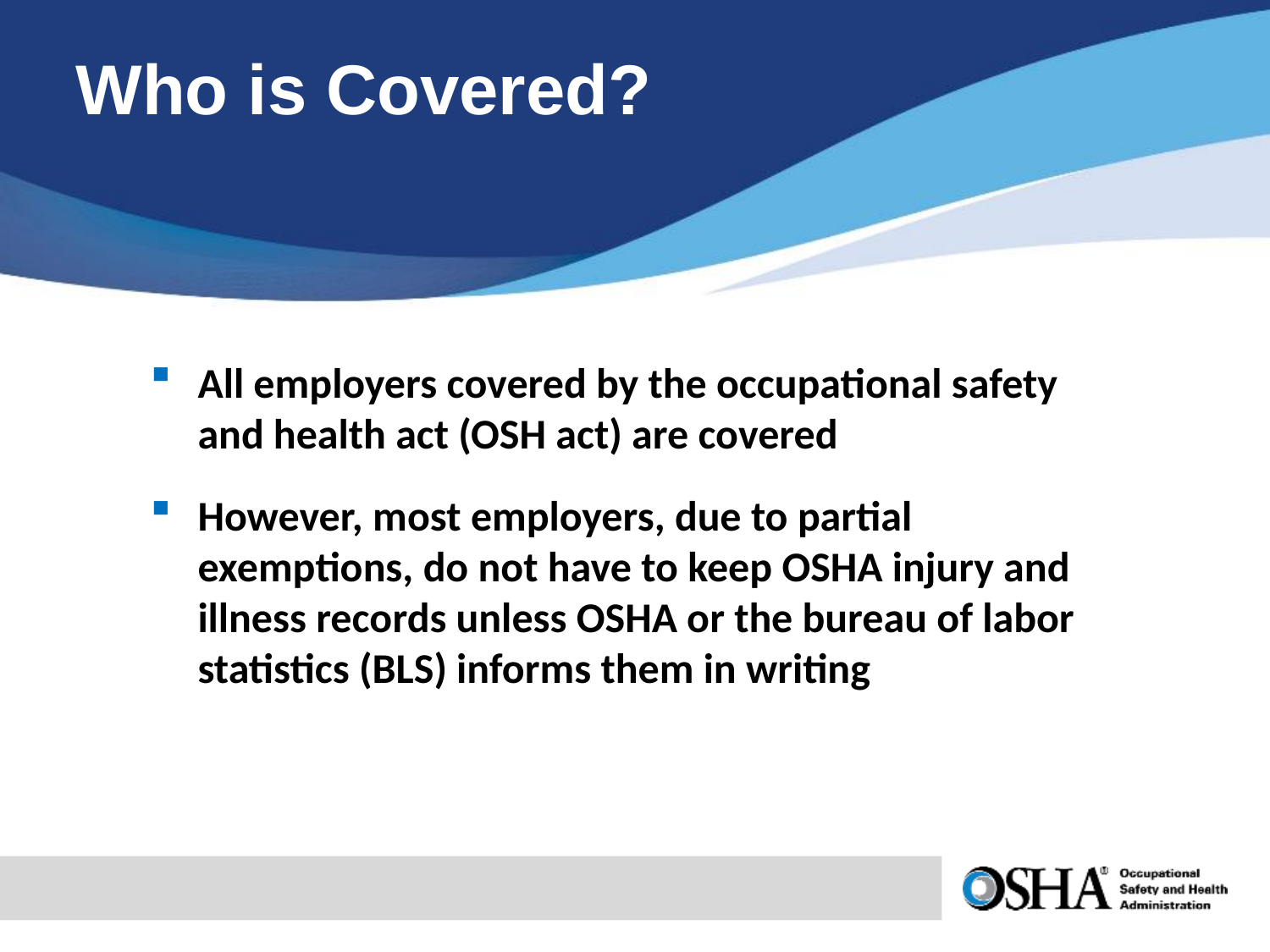

# Who is Covered?
All employers covered by the occupational safety and health act (OSH act) are covered
However, most employers, due to partial exemptions, do not have to keep OSHA injury and illness records unless OSHA or the bureau of labor statistics (BLS) informs them in writing